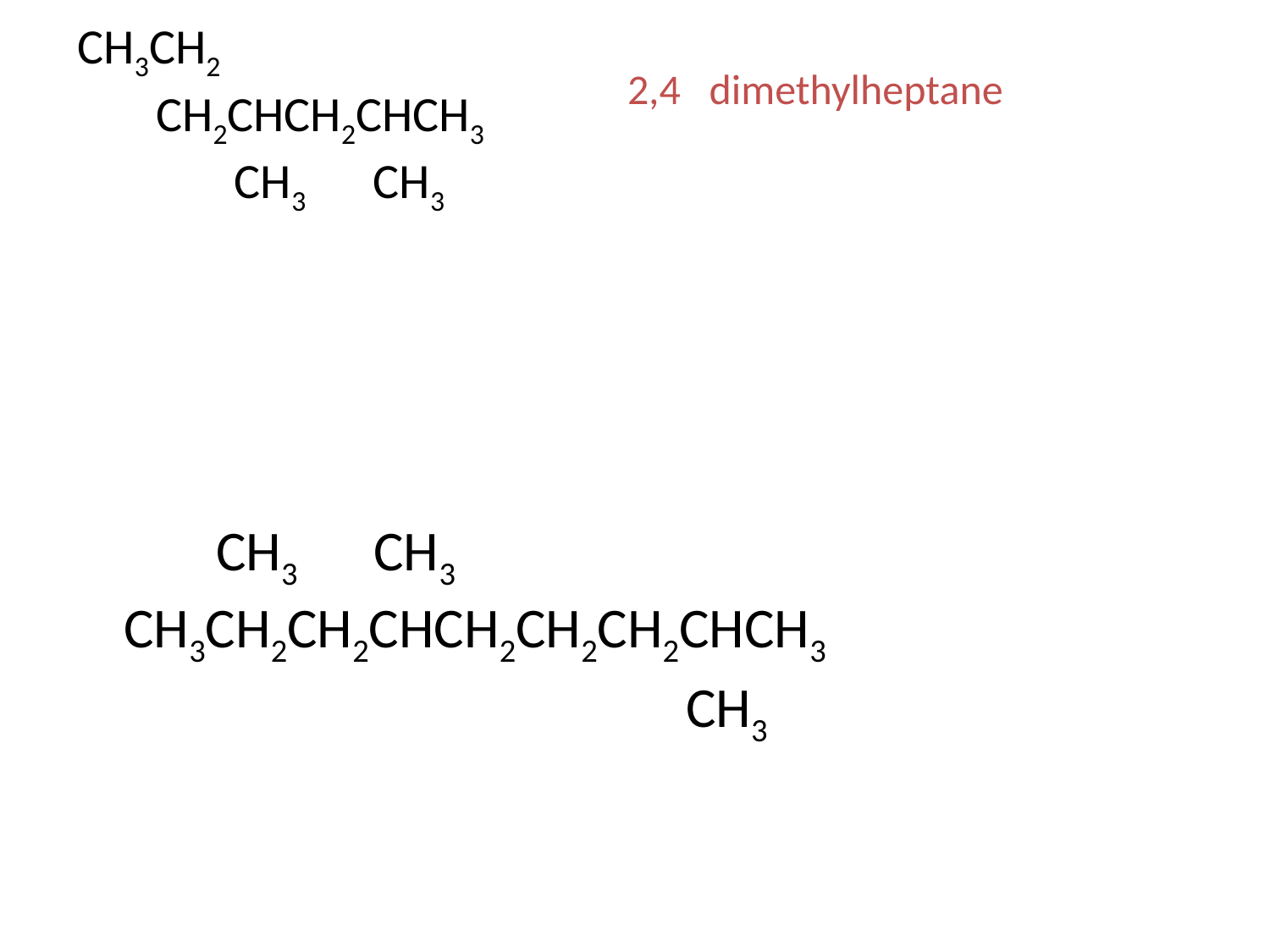

# CH3CH2 CH2CHCH2CHCH3 CH3      CH3
2,4   dimethylheptane

           CH3      CH3                        CH3CH2CH2CHCH2CH2CH2CHCH3
                                                CH3